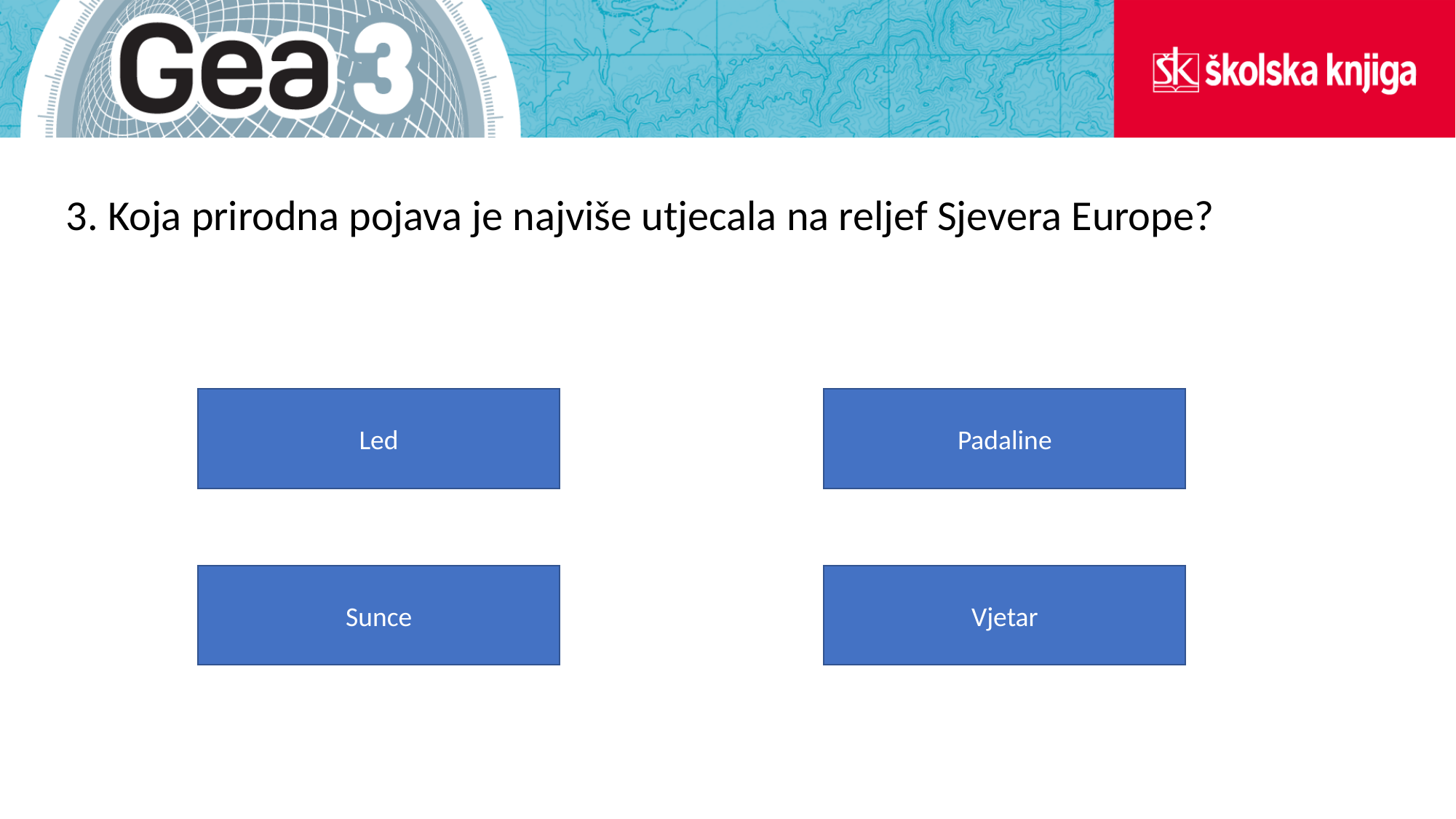

3. Koja prirodna pojava je najviše utjecala na reljef Sjevera Europe?
Led
Padaline
Sunce
Vjetar